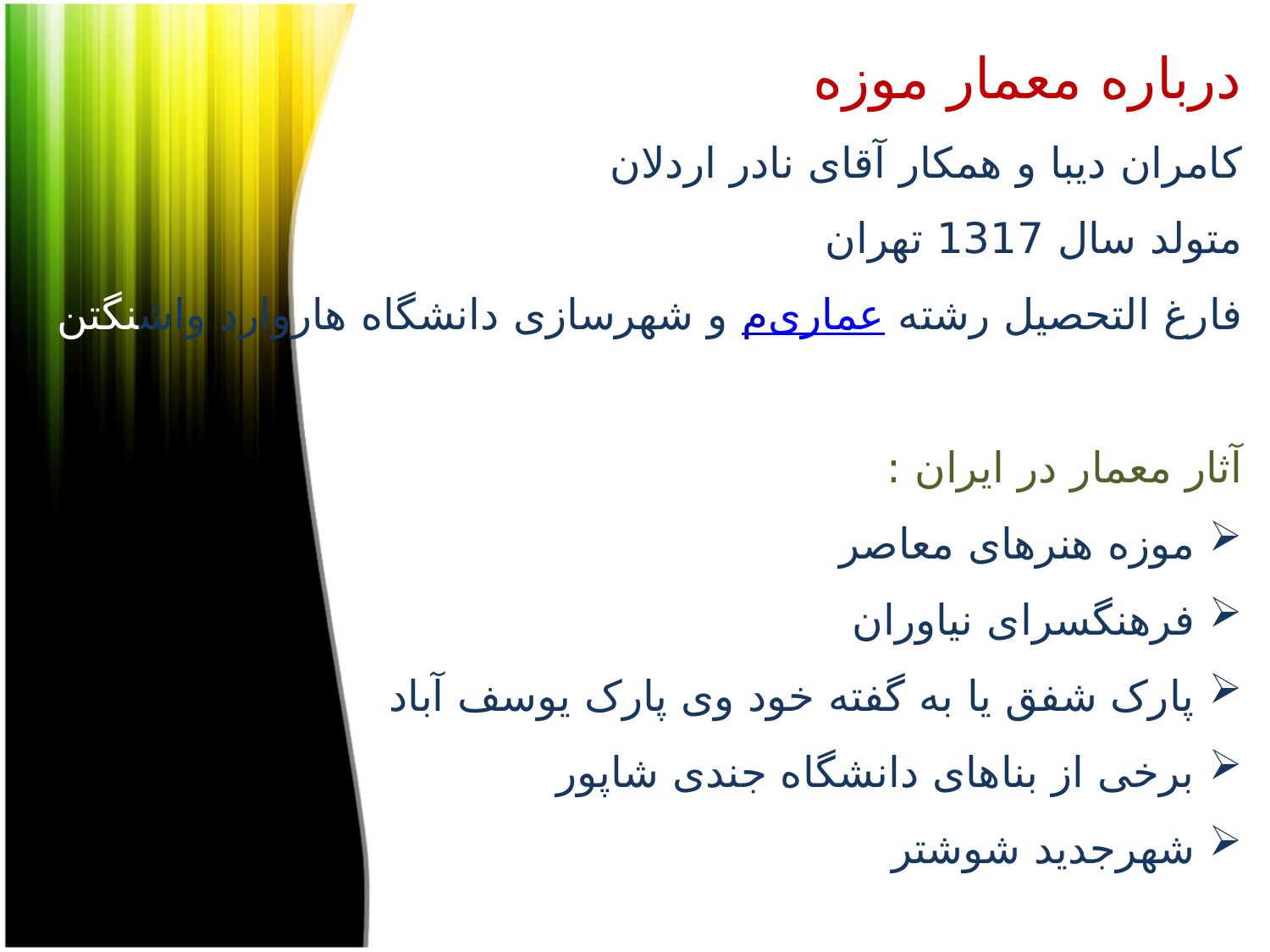

درباره معمار موزه
کامران دیبا و همکار آقای نادر اردلان
متولد سال 1317 تهران
فارغ التحصیل رشته معماری و شهرسازی دانشگاه هاروارد واشنگتن 1963
آثار معمار در ایران :
موزه هنرهای معاصر
فرهنگسرای نیاوران
پارک شفق یا به گفته خود وی پارک یوسف آباد
برخی از بناهای دانشگاه جندی شاپور
شهرجدید شوشتر